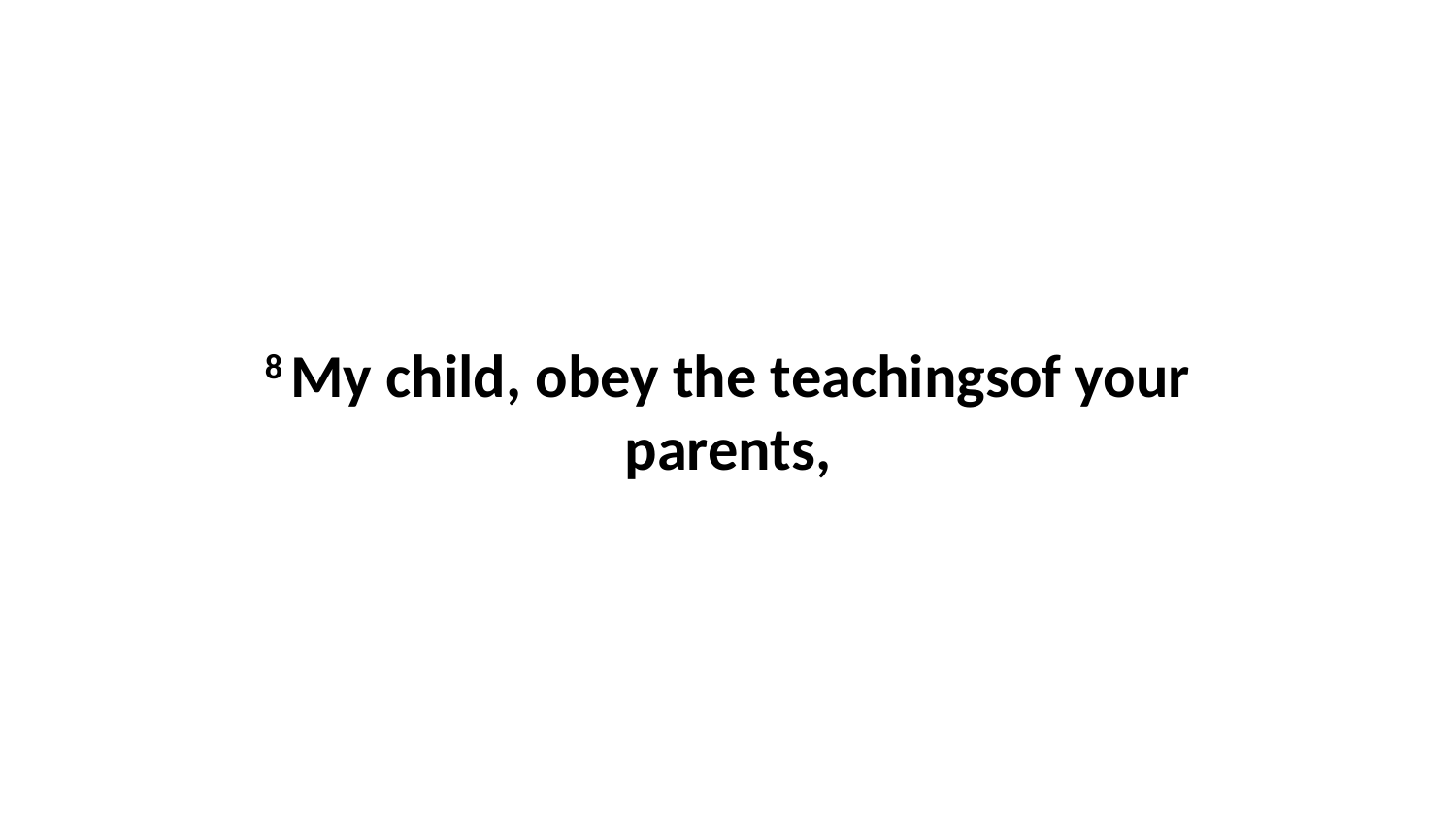

8 My child, obey the teachingsof your parents,